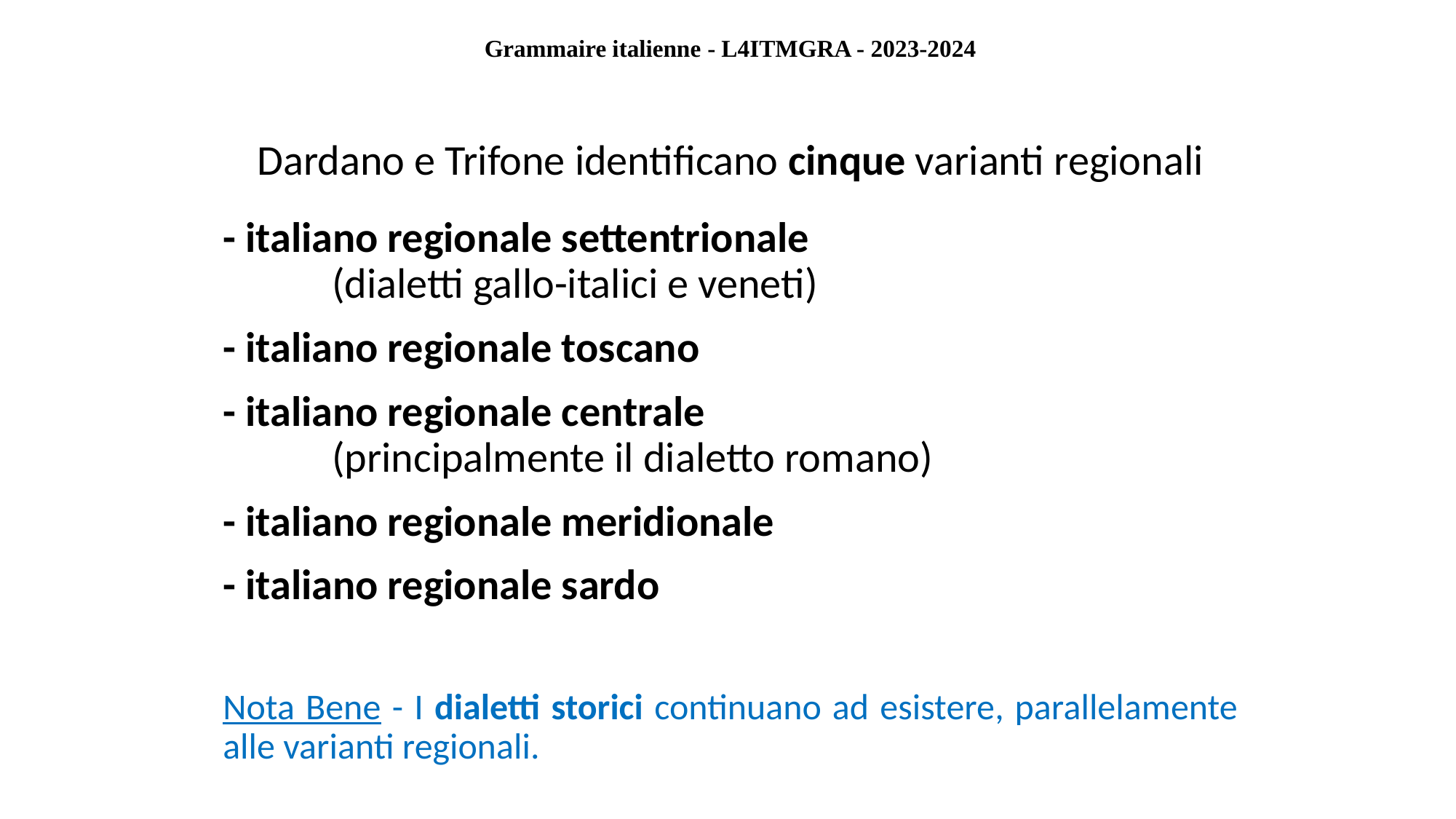

Grammaire italienne - L4ITMGRA - 2023-2024

Dardano e Trifone identificano cinque varianti regionali

- italiano regionale settentrionale
	(dialetti gallo-italici e veneti)
- italiano regionale toscano
- italiano regionale centrale
	(principalmente il dialetto romano)
- italiano regionale meridionale
- italiano regionale sardo

Nota Bene - I dialetti storici continuano ad esistere, parallelamente alle varianti regionali.

#